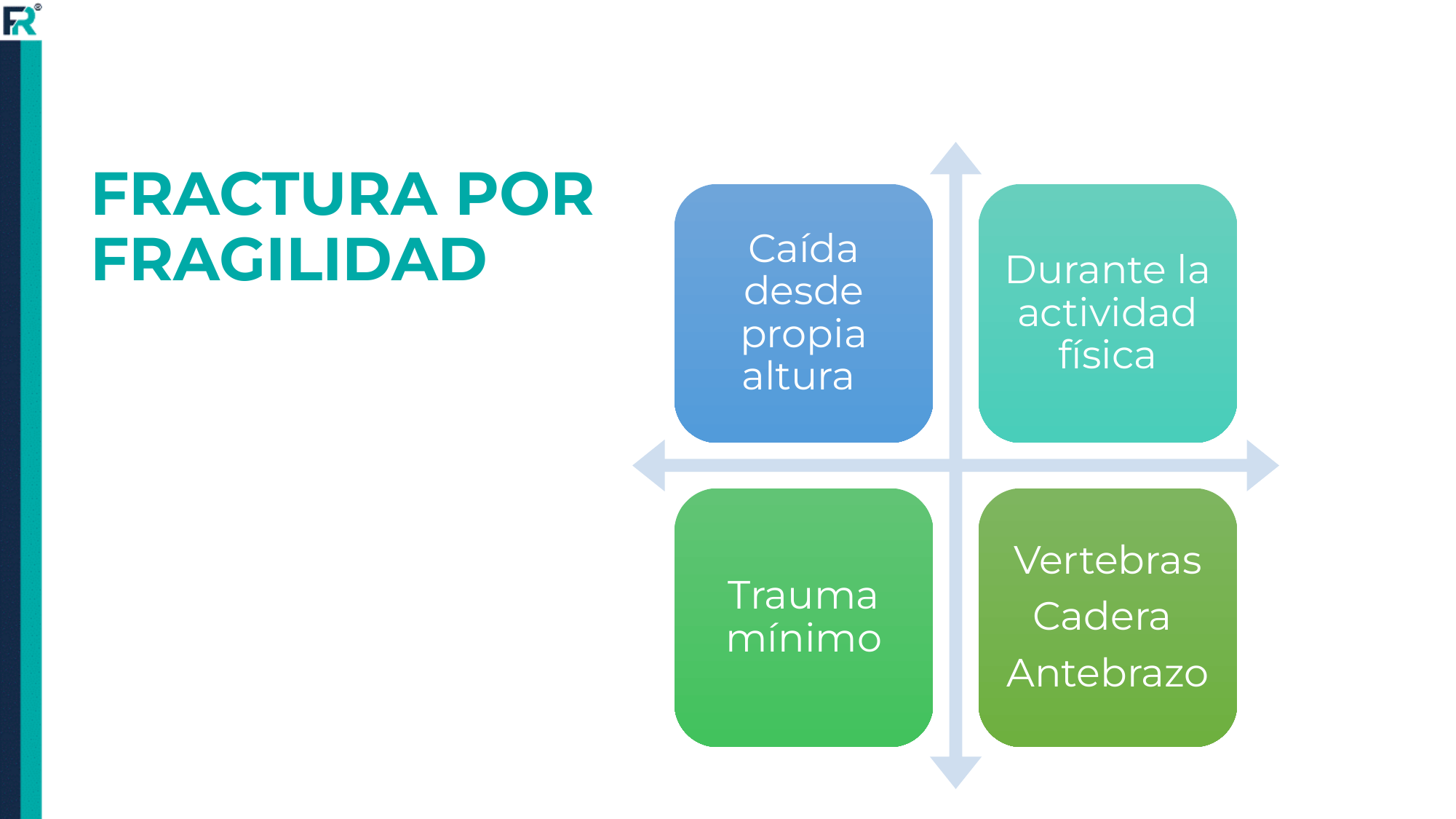

# FRACTURA POR FRAGILIDAD

Caída desde propia altura
Durante la actividad física

Trauma mínimo
Vertebras
Cadera
Antebrazo